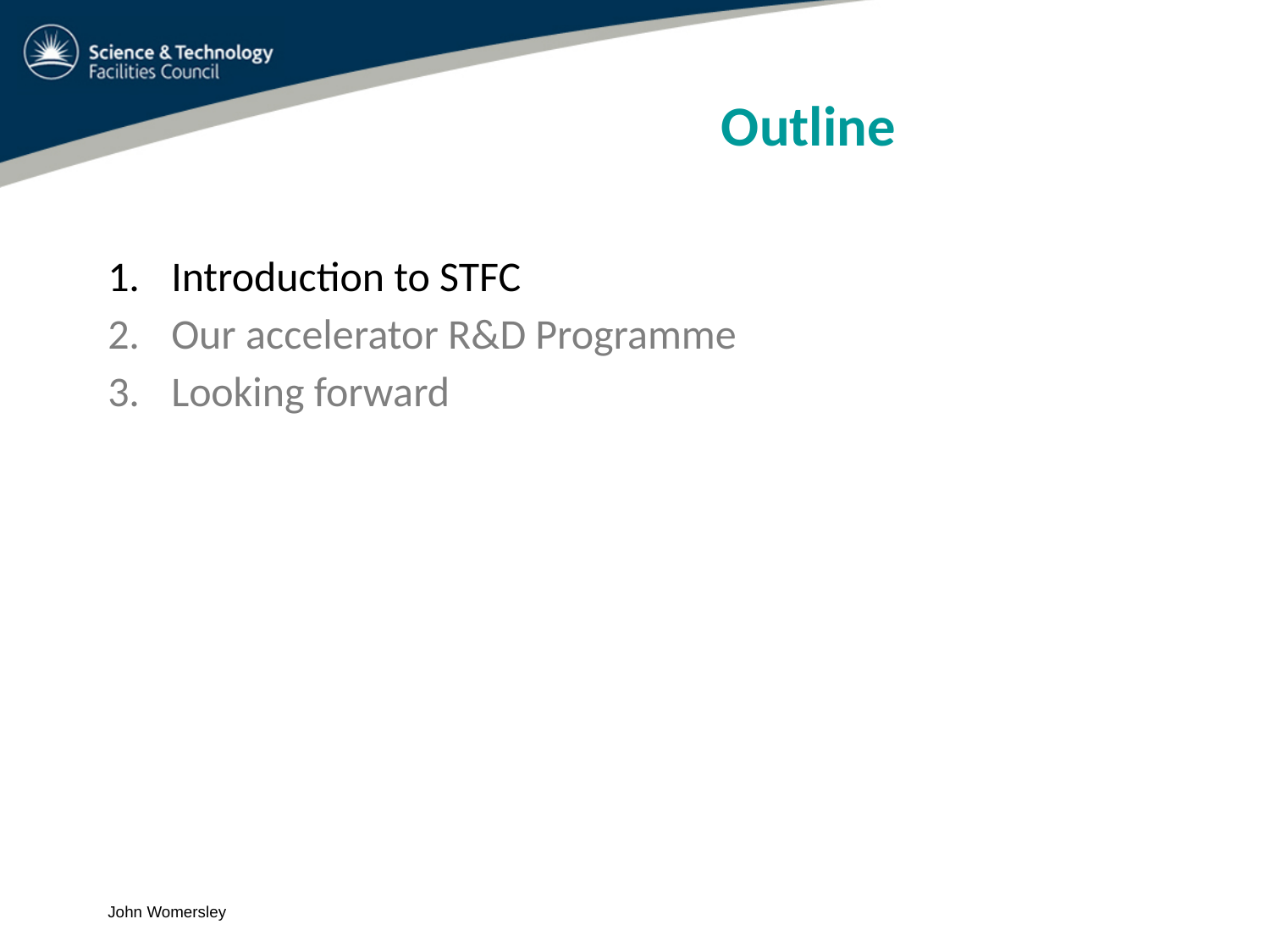

Outline

Introduction to STFC
Our accelerator R&D Programme
Looking forward

John Womersley